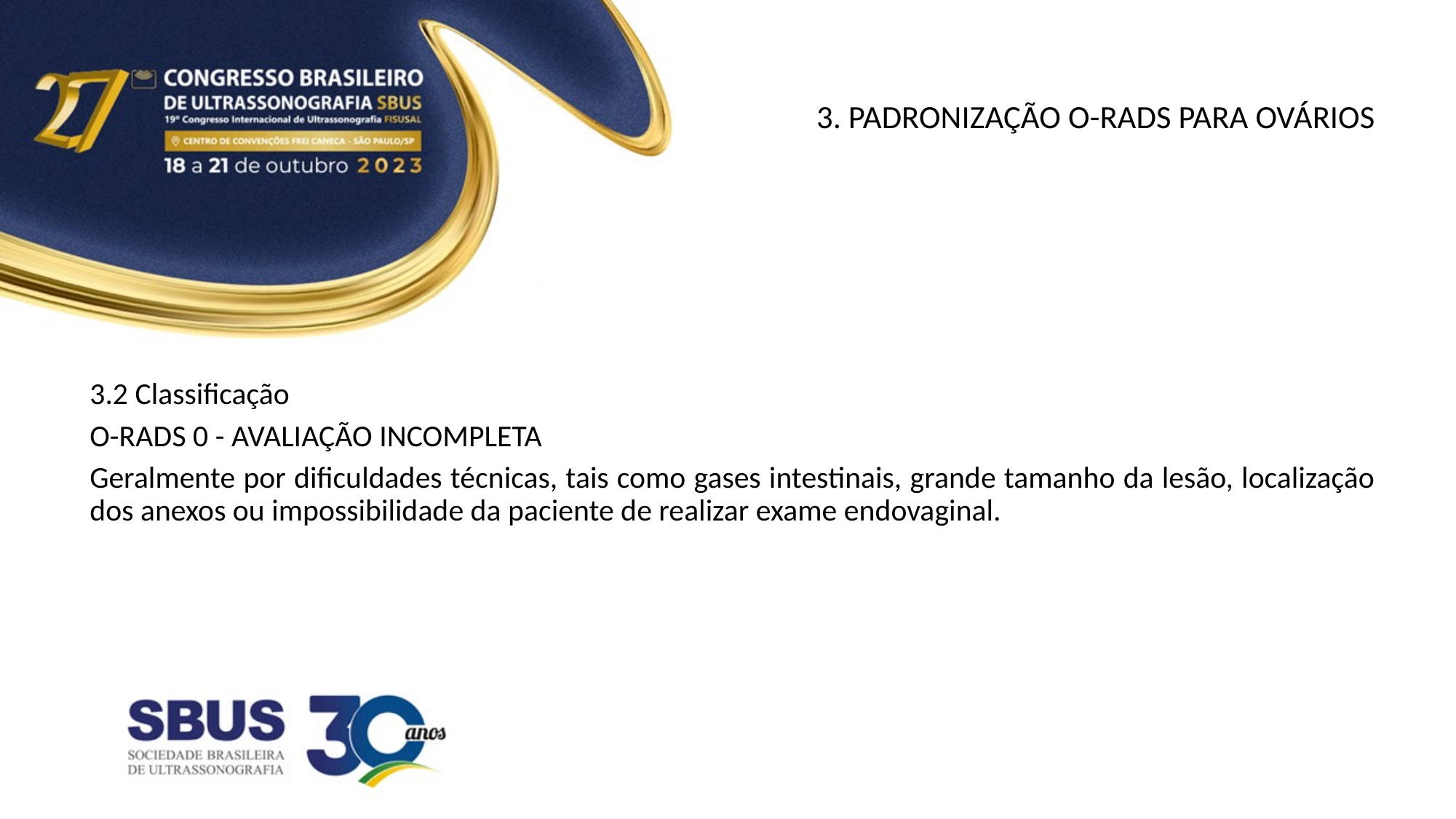

# 3. PADRONIZAÇÃO O-RADS PARA OVÁRIOS
3.2 Classificação
O-RADS 0 - AVALIAÇÃO INCOMPLETA
Geralmente por dificuldades técnicas, tais como gases intestinais, grande tamanho da lesão, localização dos anexos ou impossibilidade da paciente de realizar exame endovaginal.